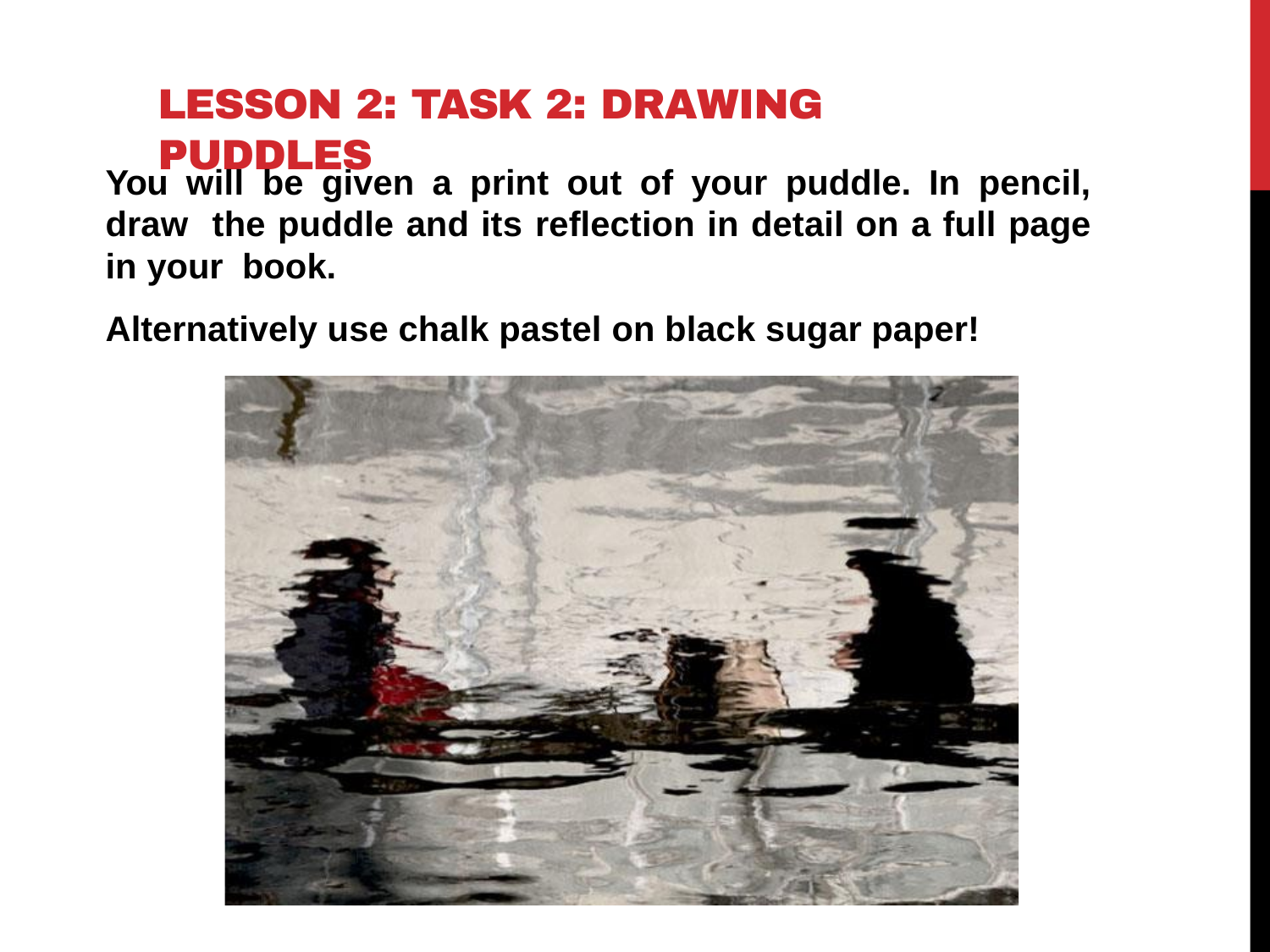

# LESSON 2: TASK 2: DRAWING PUDDLES
You will be given a print out of your puddle. In pencil, draw  the puddle and its reflection in detail on a full page in your  book.
Alternatively use chalk pastel on black sugar paper!